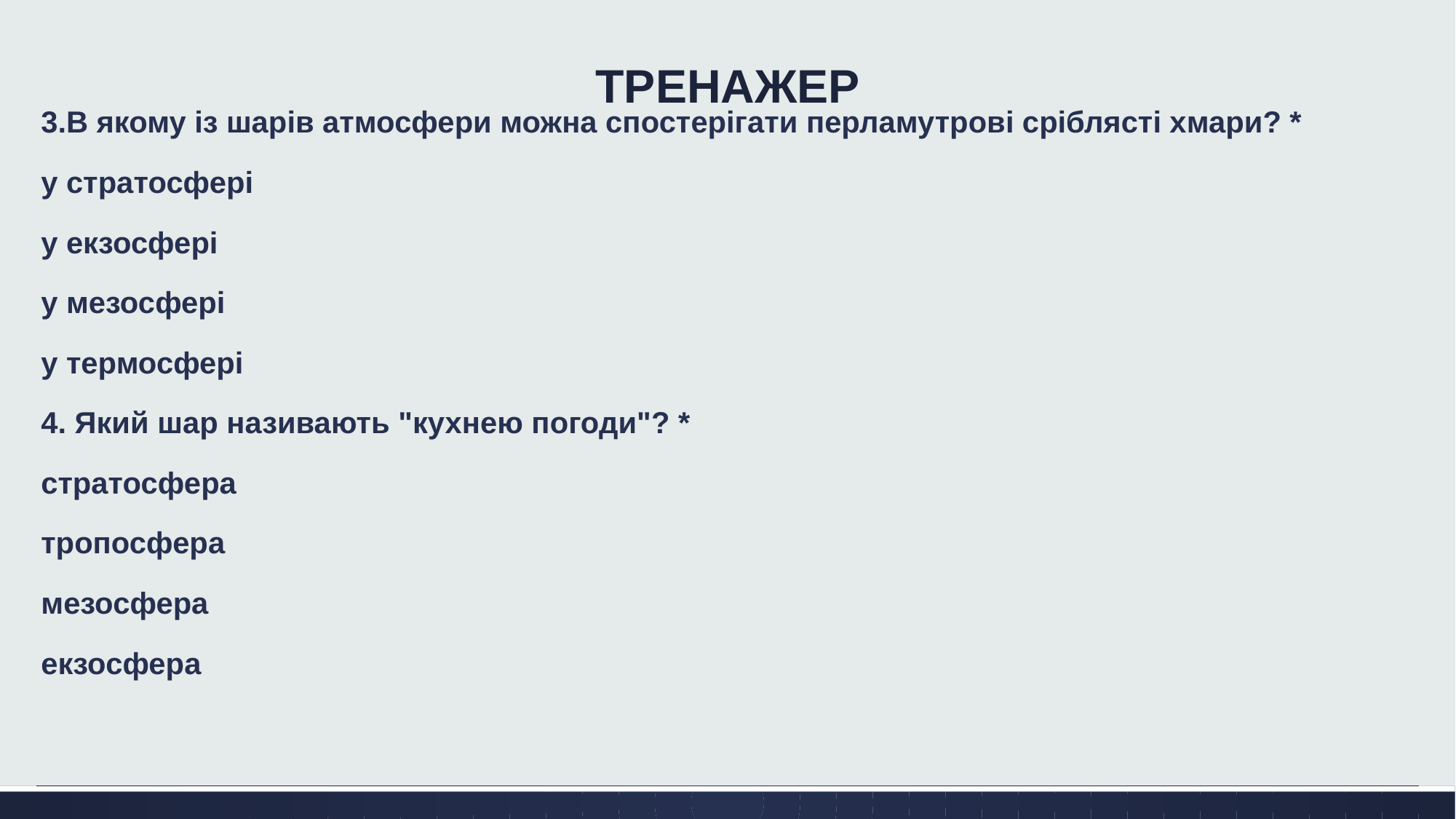

# ТРЕНАЖЕР
3.В якому із шарів атмосфери можна спостерігати перламутрові сріблясті хмари? *
у стратосфері
у екзосфері
у мезосфері
у термосфері
4. Який шар називають "кухнею погоди"? *
стратосфера
тропосфера
мезосфера
екзосфера